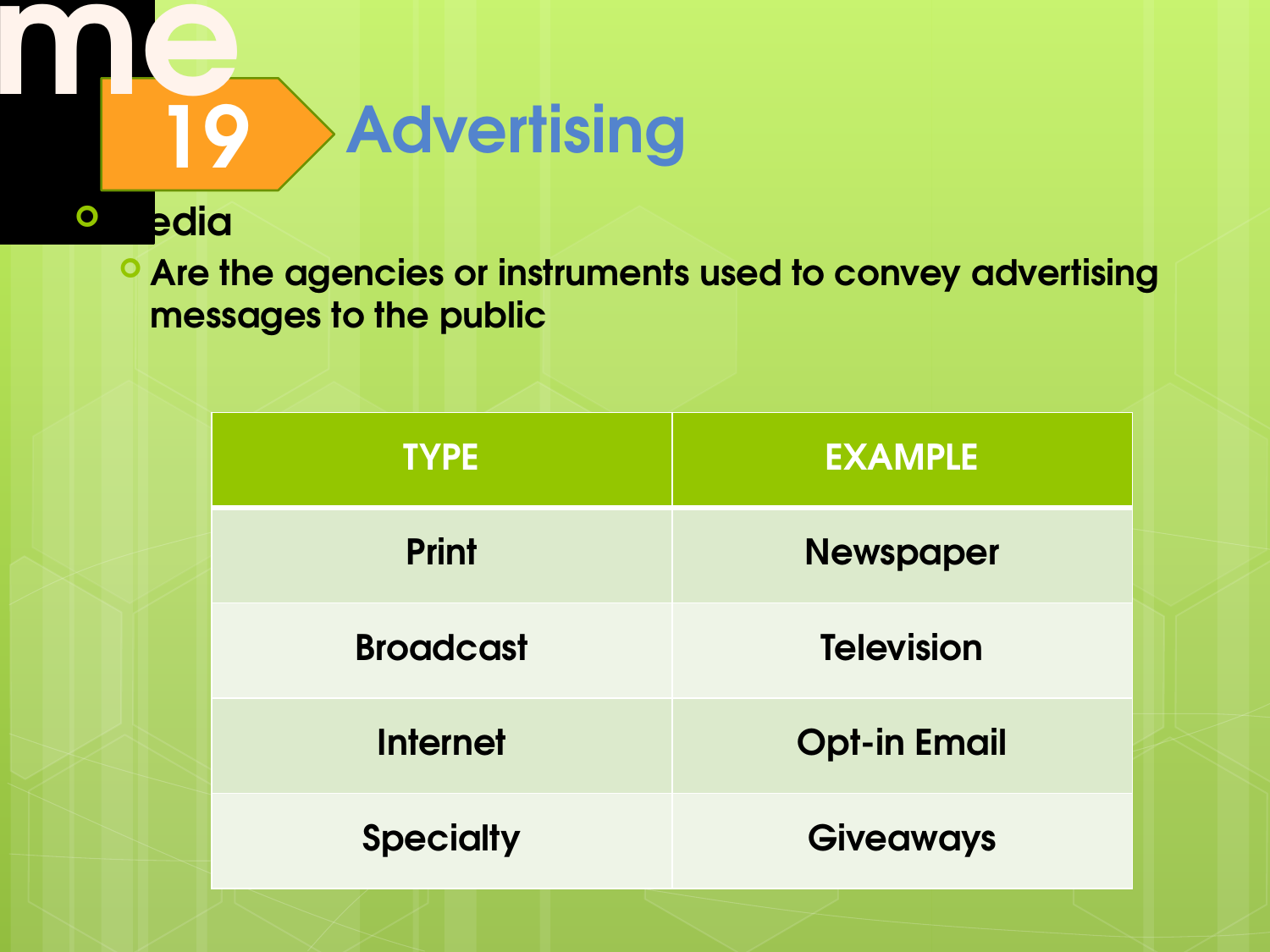

Media
Are the agencies or instruments used to convey advertising messages to the public

| TYPE | EXAMPLE |
| --- | --- |
| Print | Newspaper |
| Broadcast | Television |
| Internet | Opt-in Email |
| Specialty | Giveaways |